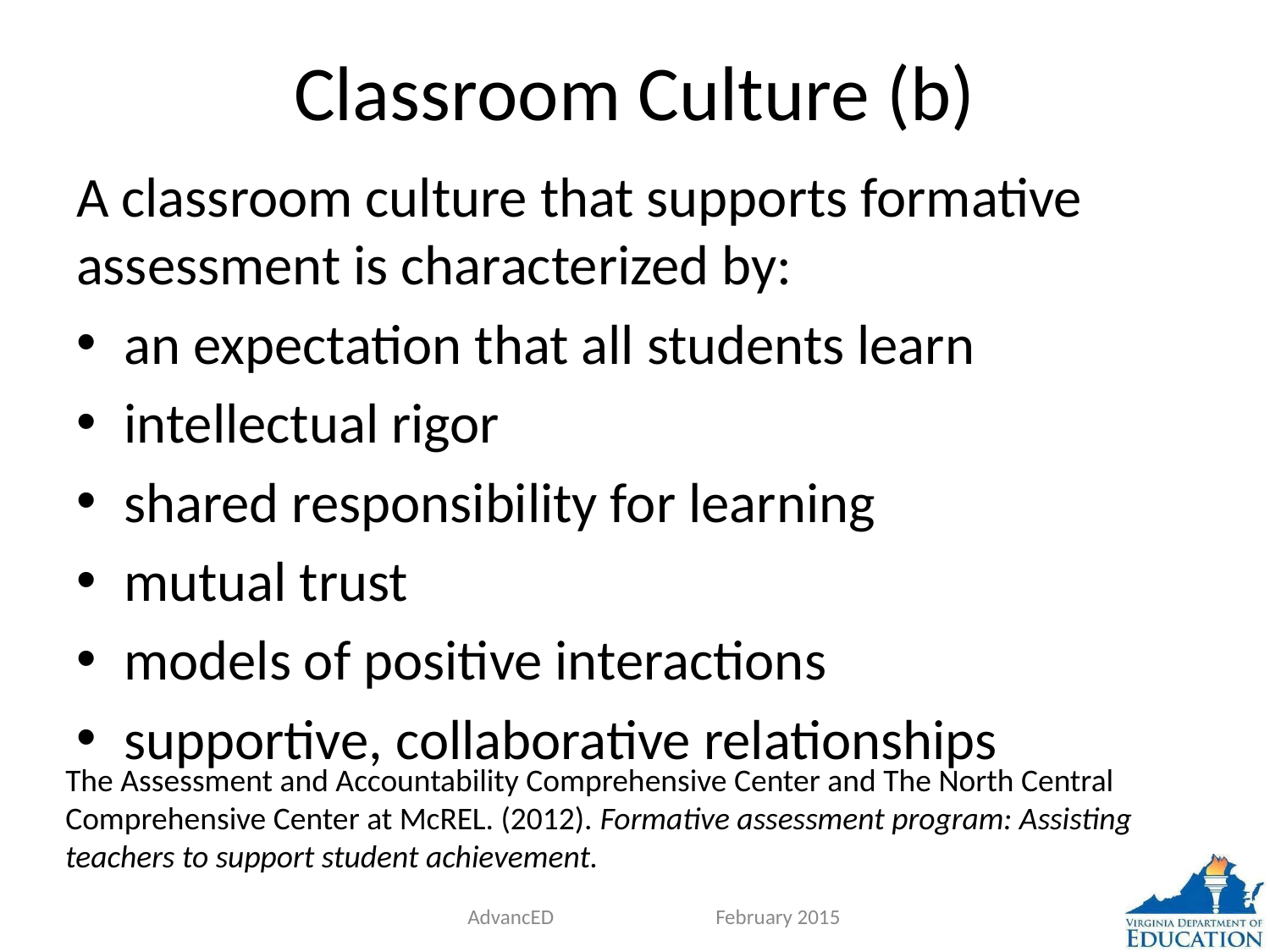

# Classroom Culture (b)
A classroom culture that supports formative assessment is characterized by:
an expectation that all students learn
intellectual rigor
shared responsibility for learning
mutual trust
models of positive interactions
supportive, collaborative relationships

The Assessment and Accountability Comprehensive Center and The North Central Comprehensive Center at McREL. (2012). Formative assessment program: Assisting teachers to support student achievement.